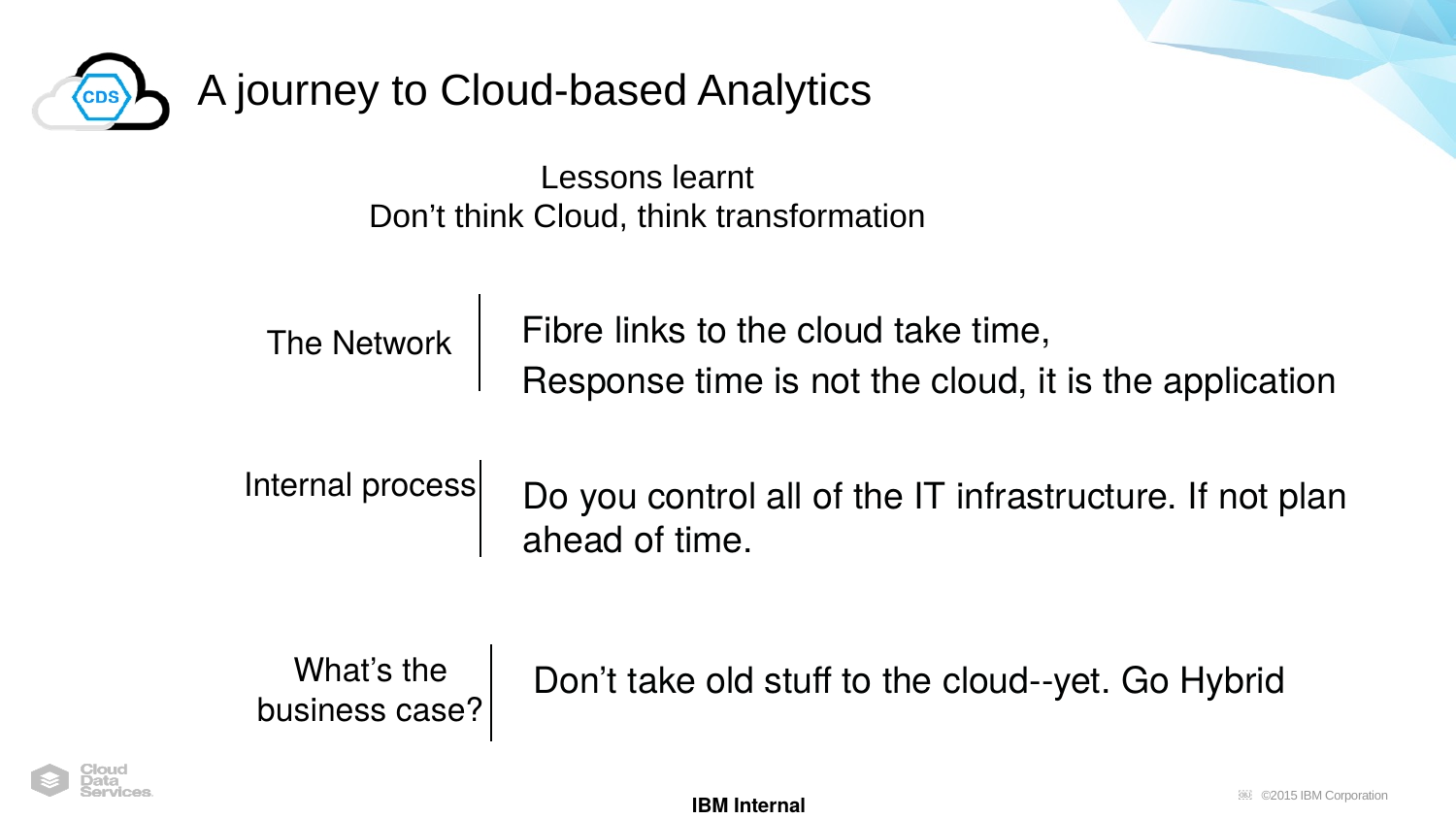

# A journey to Cloud-based Analytics
Lessons learnt
Don’t think Cloud, think transformation

Fibre links to the cloud take time,
Response time is not the cloud, it is the application

The Network
BETTER IT
ECONOMICS
LOWER RISK
OF FAILURE

Internal process
Do you control all of the IT infrastructure. If not plan ahead of time.

What’s the business case?
Don’t take old stuff to the cloud--yet. Go Hybrid